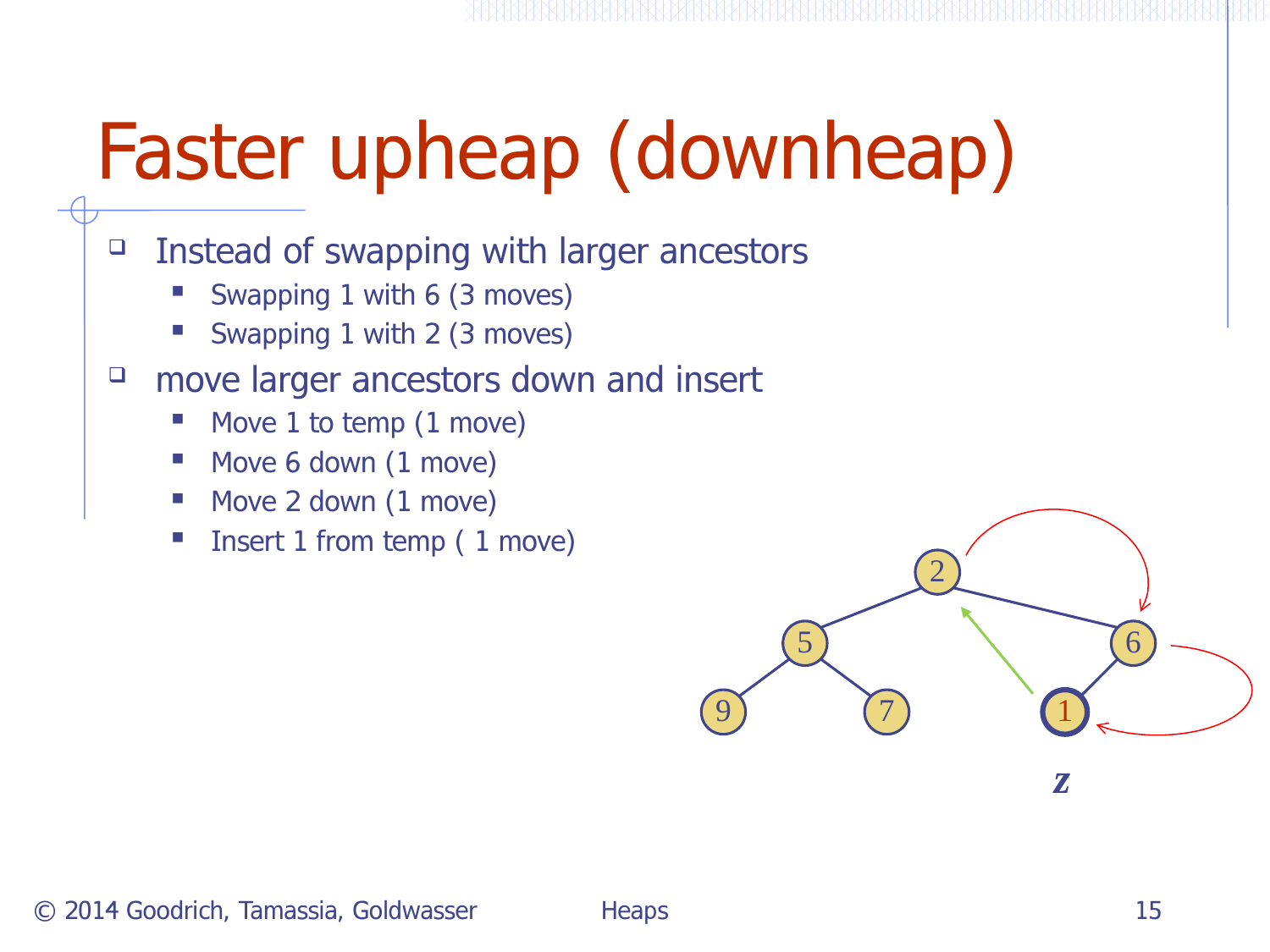

# Faster upheap (downheap)
Instead of swapping with larger ancestors
Swapping 1 with 6 (3 moves)
Swapping 1 with 2 (3 moves)
move larger ancestors down and insert
Move 1 to temp (1 move)
Move 6 down (1 move)
Move 2 down (1 move)
Insert 1 from temp ( 1 move)

2

5
6
9
7
1
z
© 2014 Goodrich, Tamassia, Goldwasser
Heaps
15